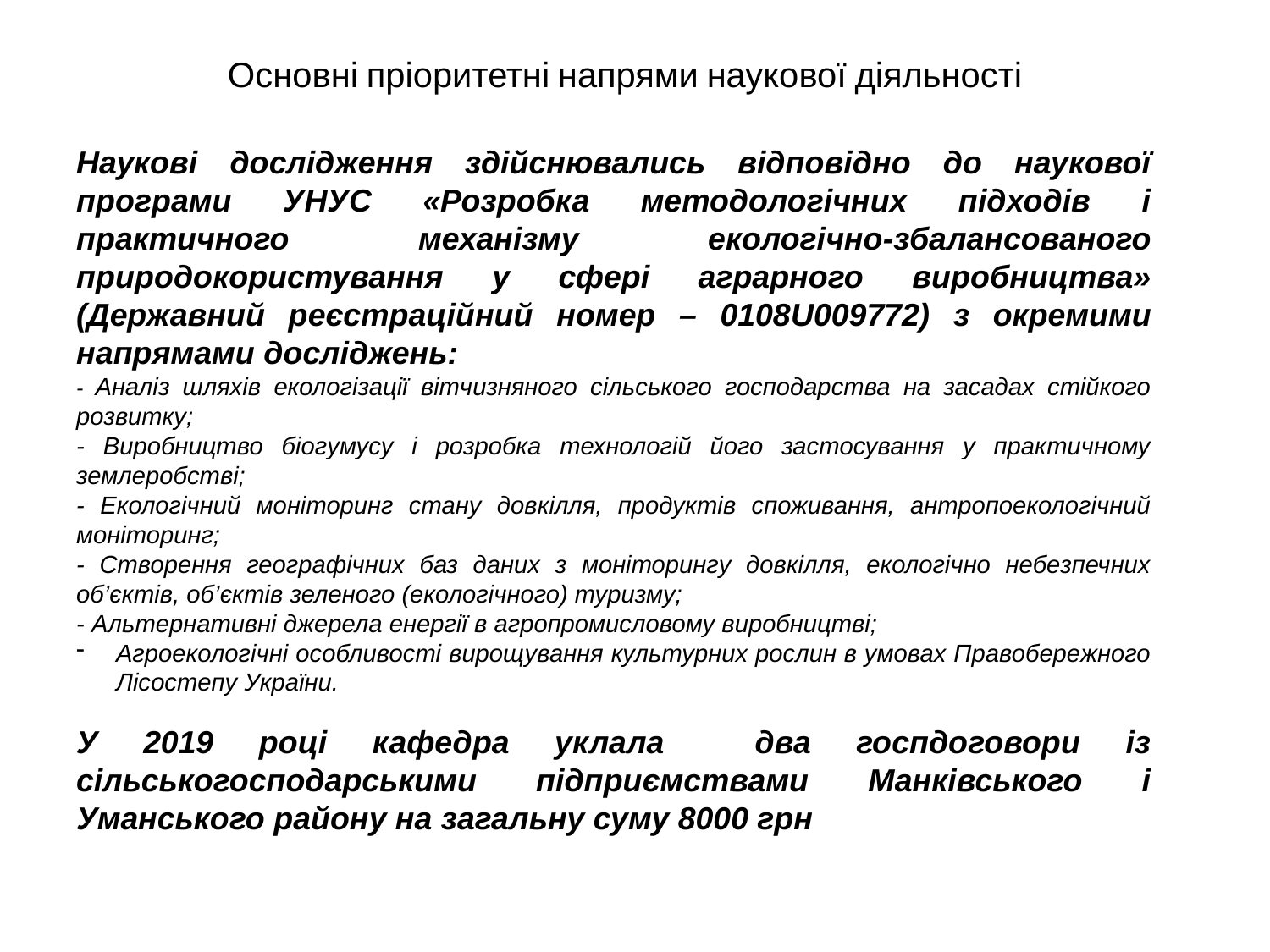

Основні пріоритетні напрями наукової діяльності
Наукові дослідження здійснювались відповідно до наукової програми УНУС «Розробка методологічних підходів і практичного механізму екологічно-збалансованого природокористування у сфері аграрного виробництва» (Державний реєстраційний номер – 0108U009772) з окремими напрямами досліджень:
- Аналіз шляхів екологізації вітчизняного сільського господарства на засадах стійкого розвитку;
- Виробництво біогумусу і розробка технологій його застосування у практичному землеробстві;
- Екологічний моніторинг стану довкілля, продуктів споживання, антропоекологічний моніторинг;
- Створення географічних баз даних з моніторингу довкілля, екологічно небезпечних об’єктів, об’єктів зеленого (екологічного) туризму;
- Альтернативні джерела енергії в агропромисловому виробництві;
Агроекологічні особливості вирощування культурних рослин в умовах Правобережного Лісостепу України.

У 2019 році кафедра уклала  два госпдоговори із сільськогосподарськими підприємствами Манківського і Уманського району на загальну суму 8000 грн